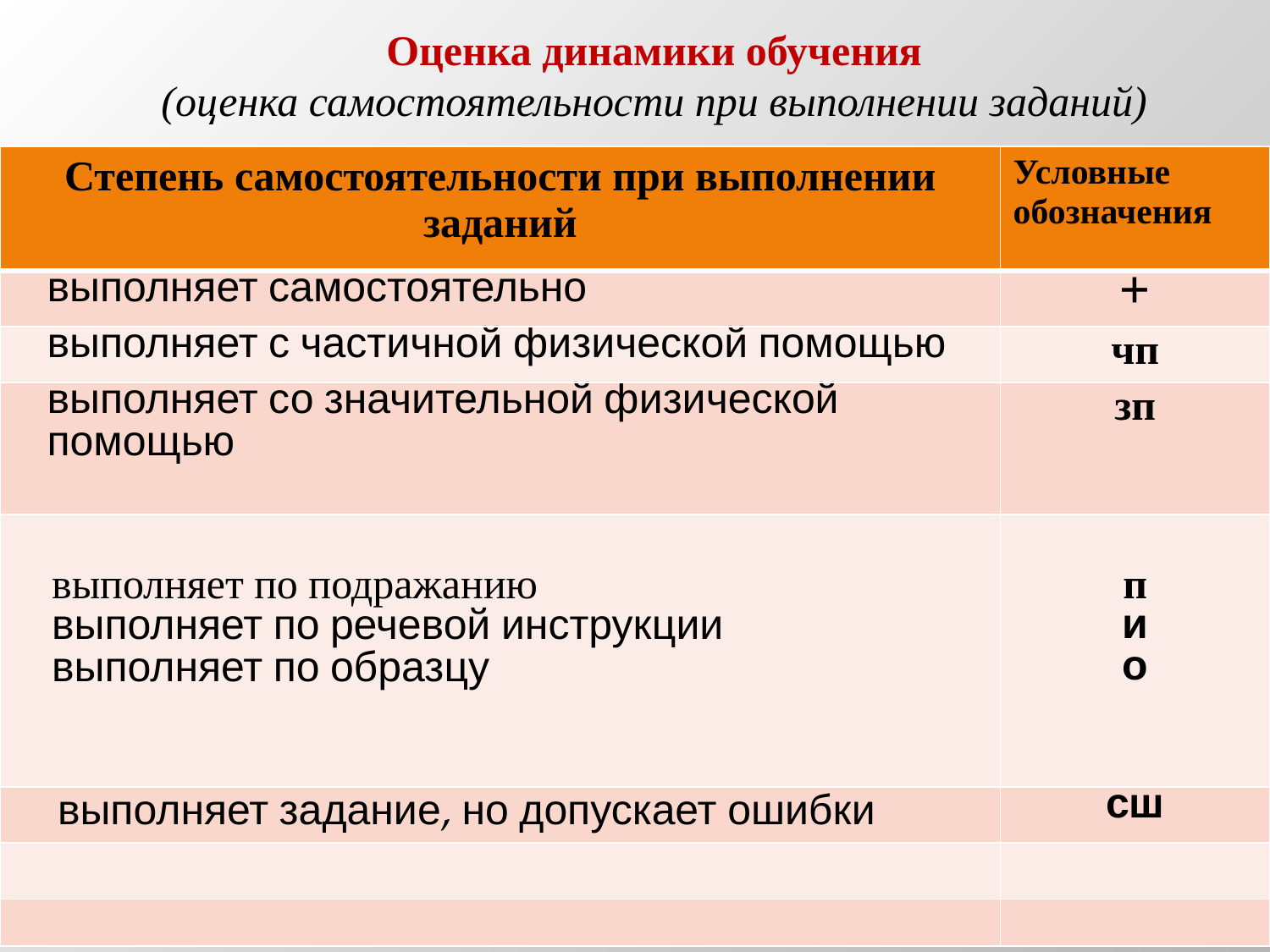

# Оценка динамики обучения (оценка самостоятельности при выполнении заданий)
| Степень самостоятельности при выполнении заданий | Условные обозначения |
| --- | --- |
| выполняет самостоятельно | + |
| выполняет с частичной физической помощью | чп |
| выполняет со значительной физической помощью | зп |
| выполняет по подражанию выполняет по речевой инструкции выполняет по образцу | п и о |
| выполняет задание, но допускает ошибки | сш |
|  |  |
|  |  |